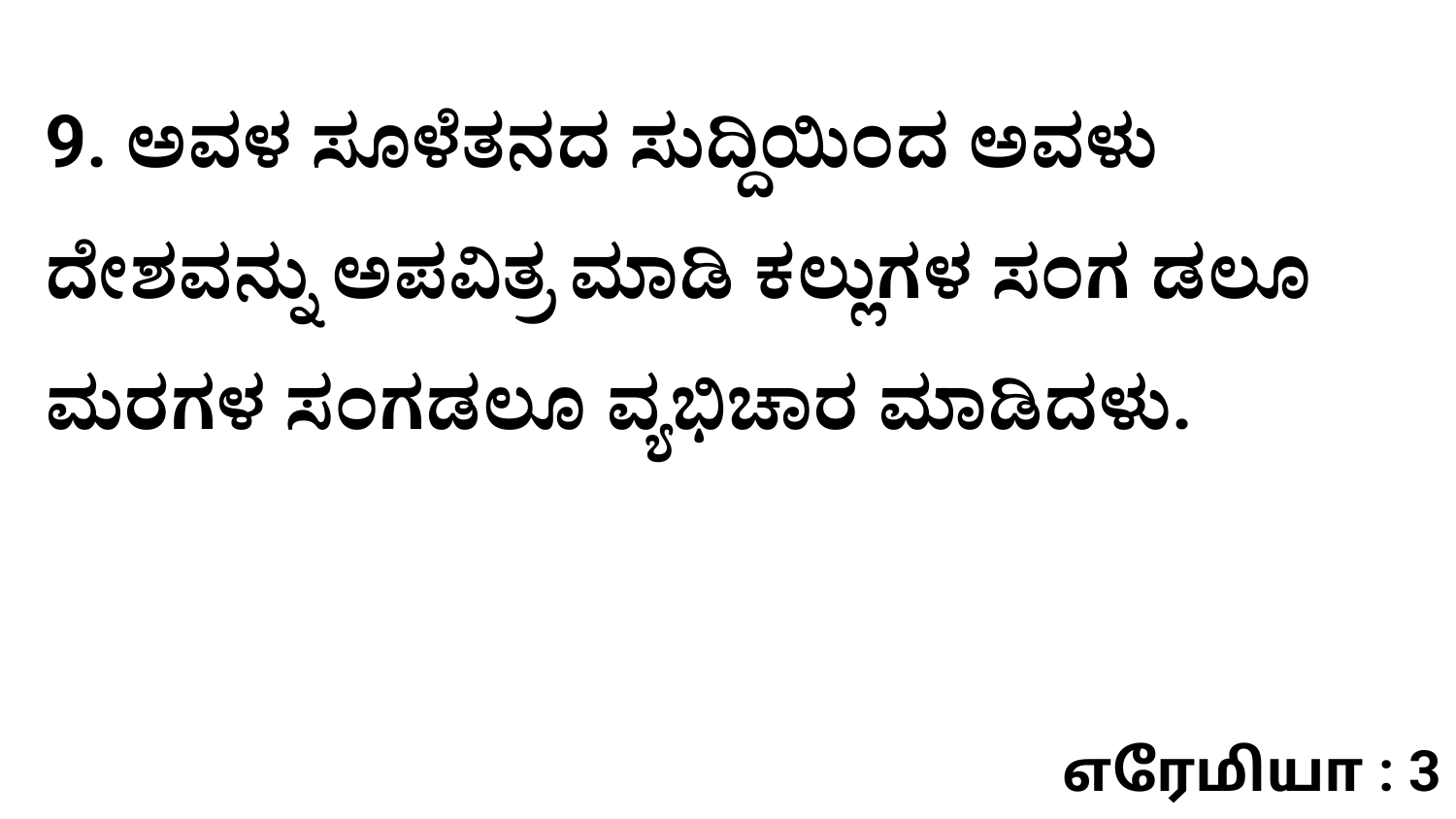

9. ಅವಳ ಸೂಳೆತನದ ಸುದ್ದಿಯಿಂದ ಅವಳು ದೇಶವನ್ನು ಅಪವಿತ್ರ ಮಾಡಿ ಕಲ್ಲುಗಳ ಸಂಗ ಡಲೂ ಮರಗಳ ಸಂಗಡಲೂ ವ್ಯಭಿಚಾರ ಮಾಡಿದಳು.
எரேமியா : 3